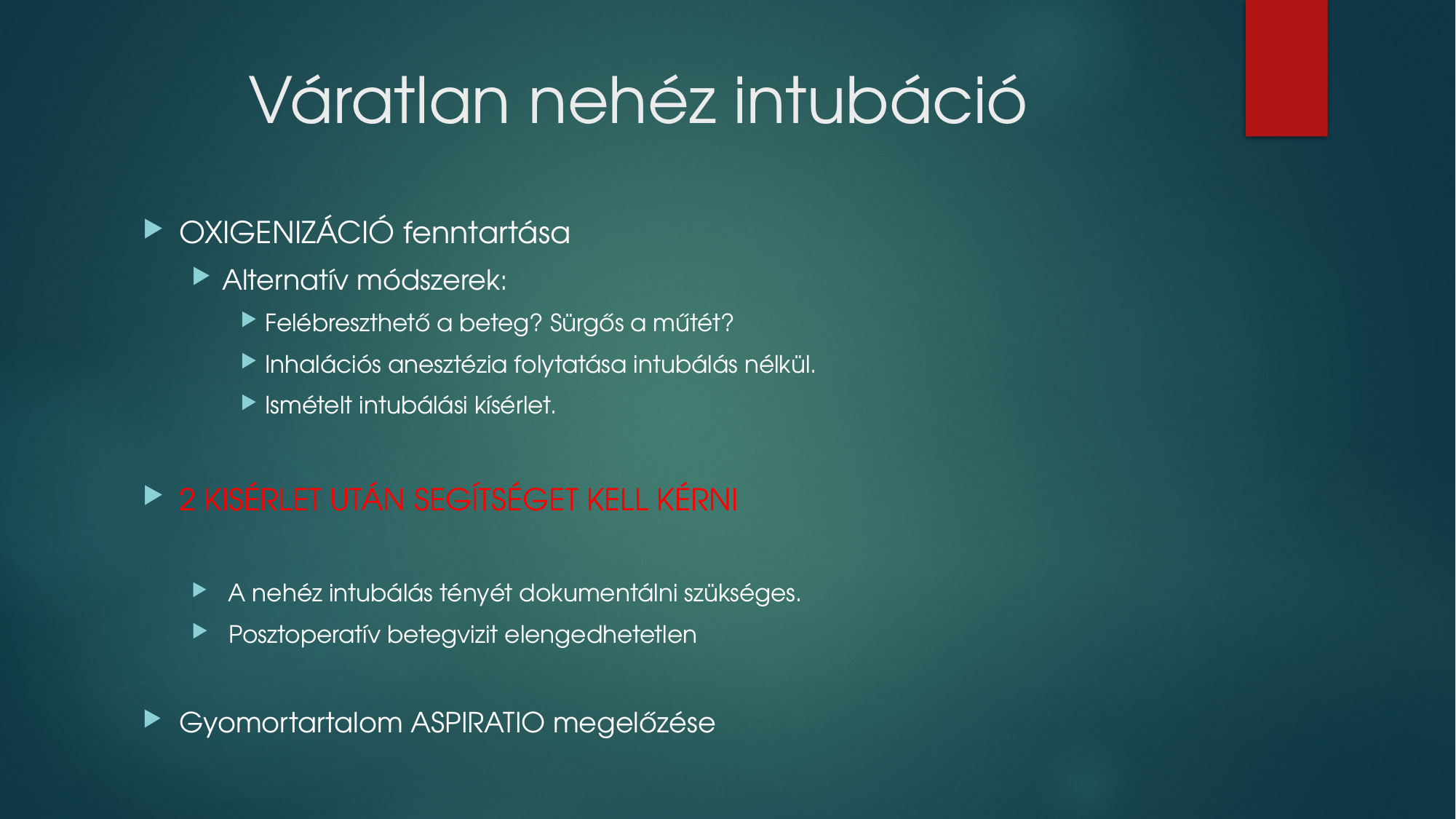

# Váratlan nehéz intubáció
OXIGENIZÁCIÓ fenntartása
Alternatív módszerek:
Felébreszthető a beteg? Sürgős a műtét?
Inhalációs anesztézia folytatása intubálás nélkül.
Ismételt intubálási kísérlet.

2 KISÉRLET UTÁN SEGÍTSÉGET KELL KÉRNI

 A nehéz intubálás tényét dokumentálni szükséges.
 Posztoperatív betegvizit elengedhetetlen

Gyomortartalom ASPIRATIO megelőzése